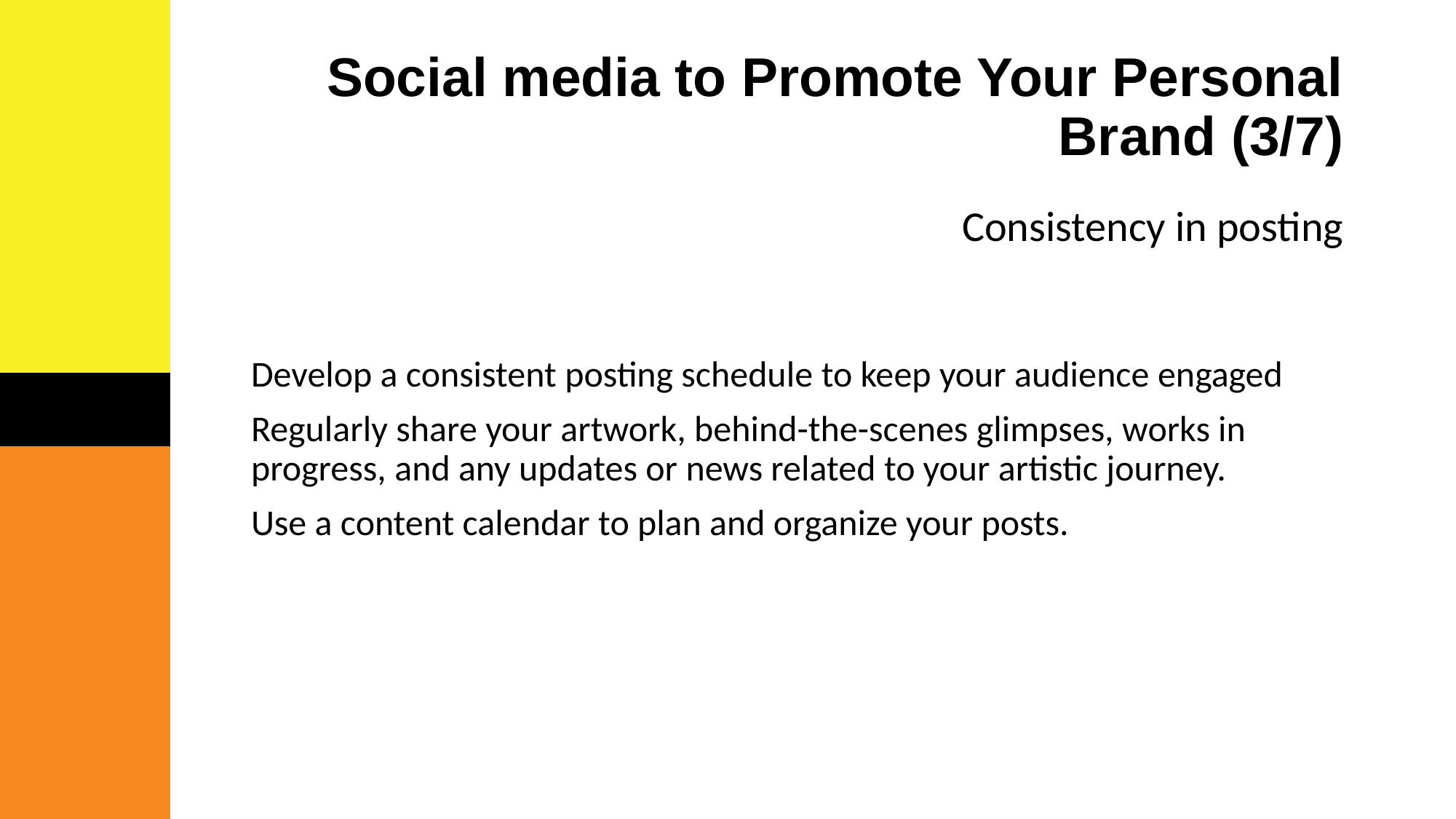

# Social media to Promote Your Personal Brand (3/7)
Consistency in posting

Develop a consistent posting schedule to keep your audience engaged
Regularly share your artwork, behind-the-scenes glimpses, works in progress, and any updates or news related to your artistic journey.
Use a content calendar to plan and organize your posts.